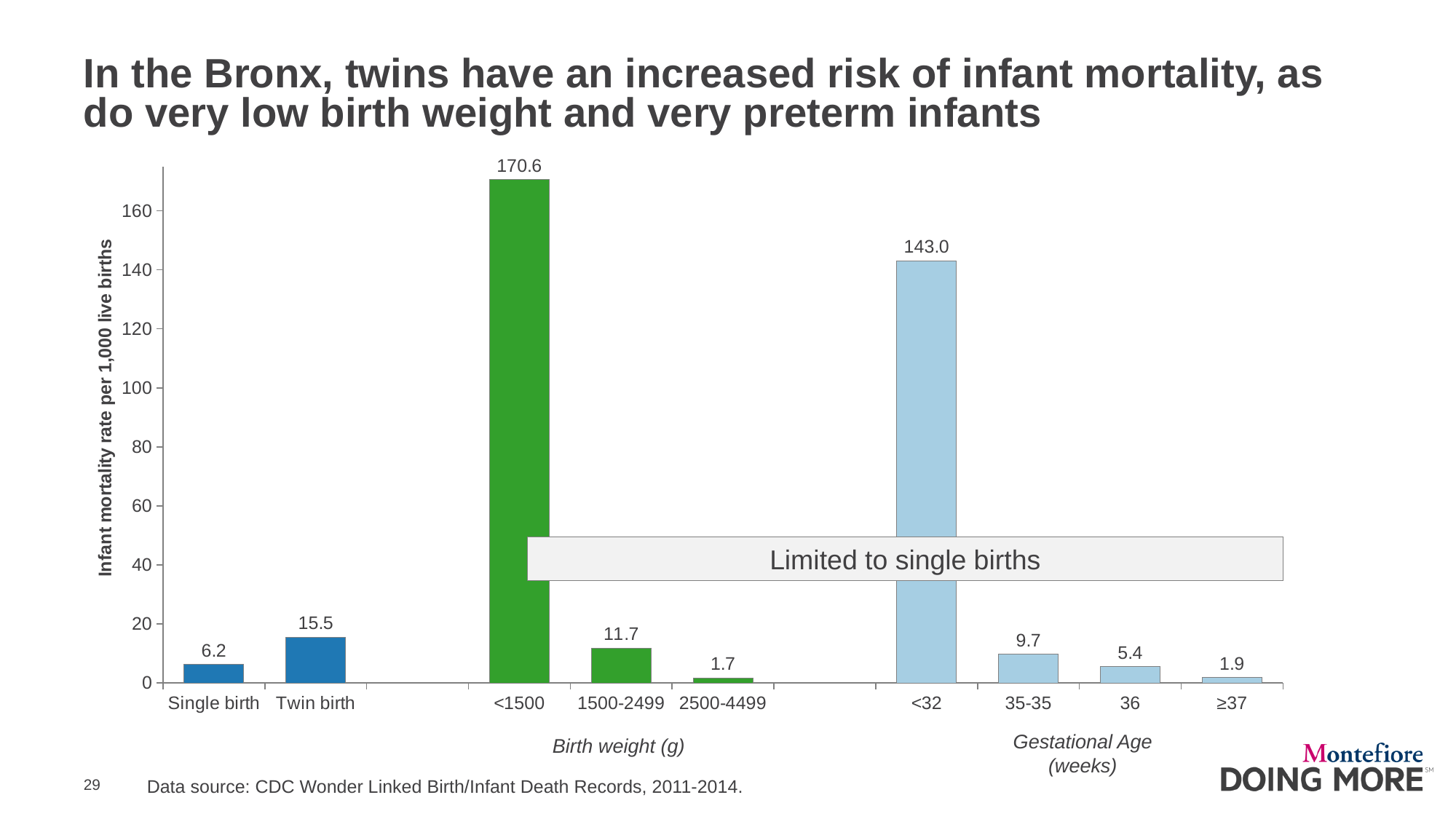

# In the Bronx, twins have an increased risk of infant mortality, as do very low birth weight and very preterm infants

### Chart

| Category | Infant mortality |
|---|---|
| Single birth | 6.23 |
| Twin birth | 15.53 |
|  | None |
| <1500 | 170.58 |
| 1500-2499 | 11.71 |
| 2500-4499 | 1.69 |
|  | None |
| <32 | 143.01 |
| 35-35 | 9.67 |
| 36 | 5.44 |
| ≥37 | 1.85 |
Limited to single births
Gestational Age (weeks)
Birth weight (g)
Data source: CDC Wonder Linked Birth/Infant Death Records, 2011-2014.